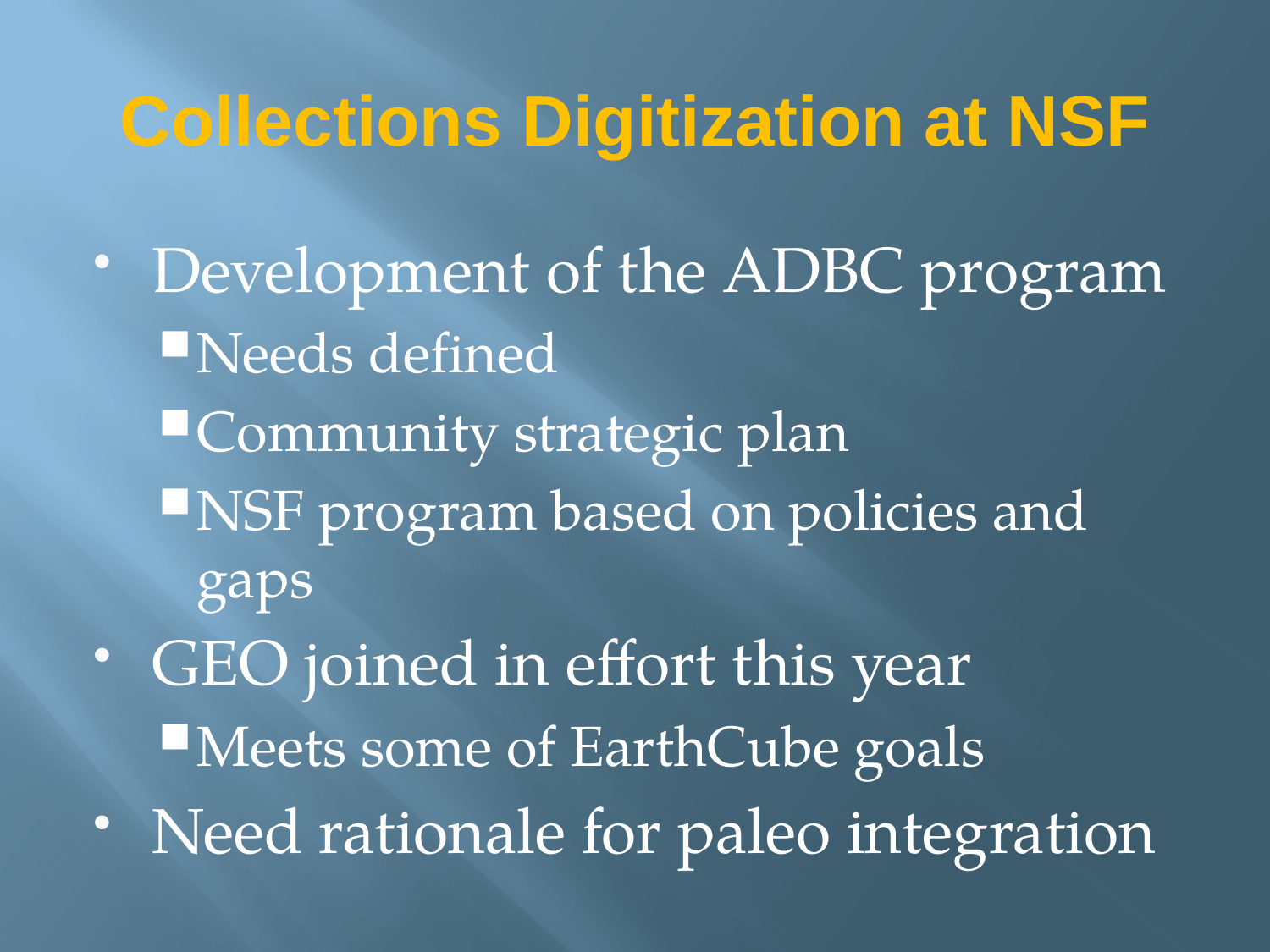

# Collections Digitization at NSF
Development of the ADBC program
Needs defined
Community strategic plan
NSF program based on policies and gaps
GEO joined in effort this year
Meets some of EarthCube goals
Need rationale for paleo integration